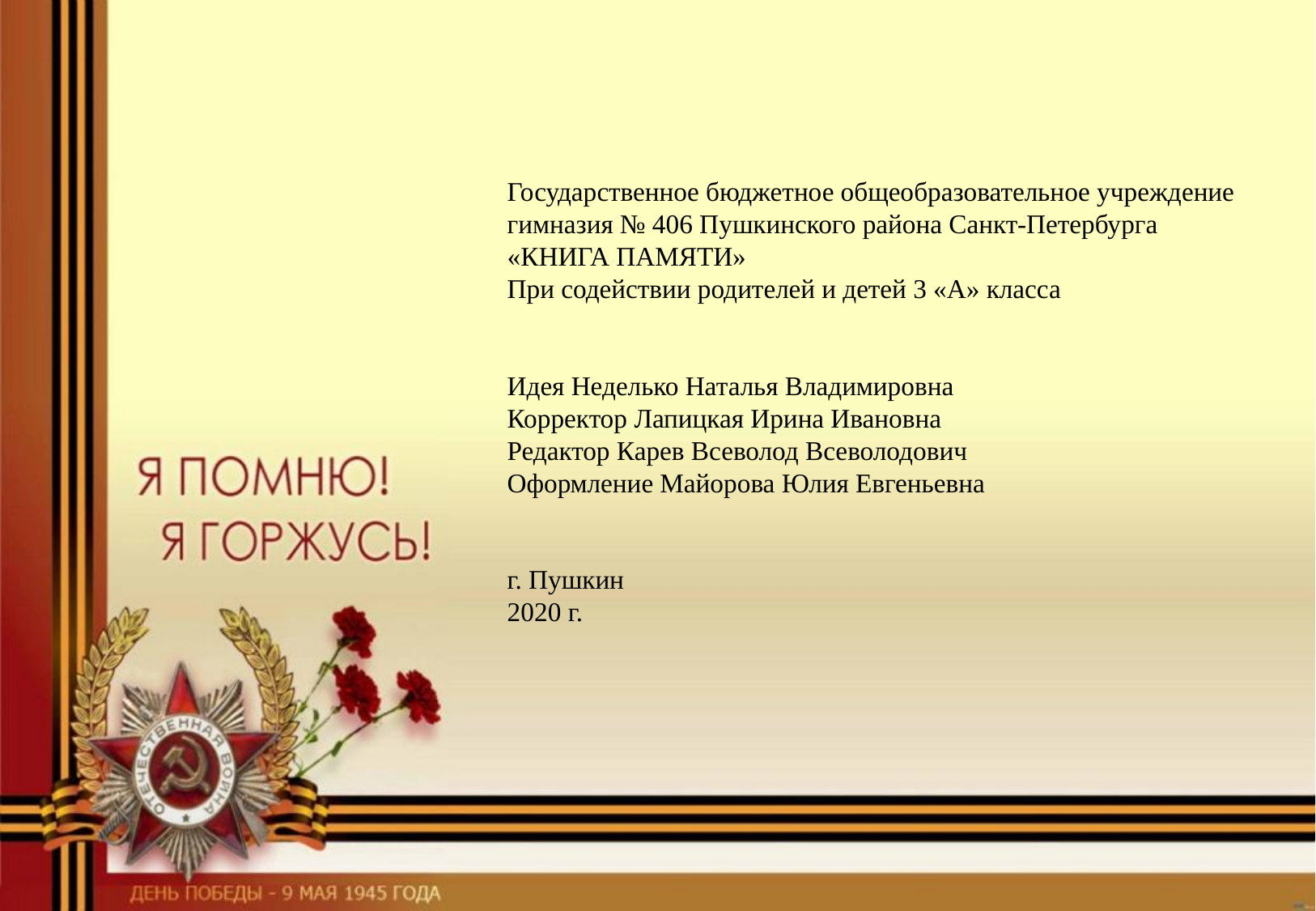

Государственное бюджетное общеобразовательное учреждение гимназия № 406 Пушкинского района Санкт-Петербурга
«КНИГА ПАМЯТИ»
При содействии родителей и детей 3 «А» класса

Идея Неделько Наталья Владимировна
Корректор Лапицкая Ирина Ивановна
Редактор Карев Всеволод Всеволодович
Оформление Майорова Юлия Евгеньевна

г. Пушкин
2020 г.